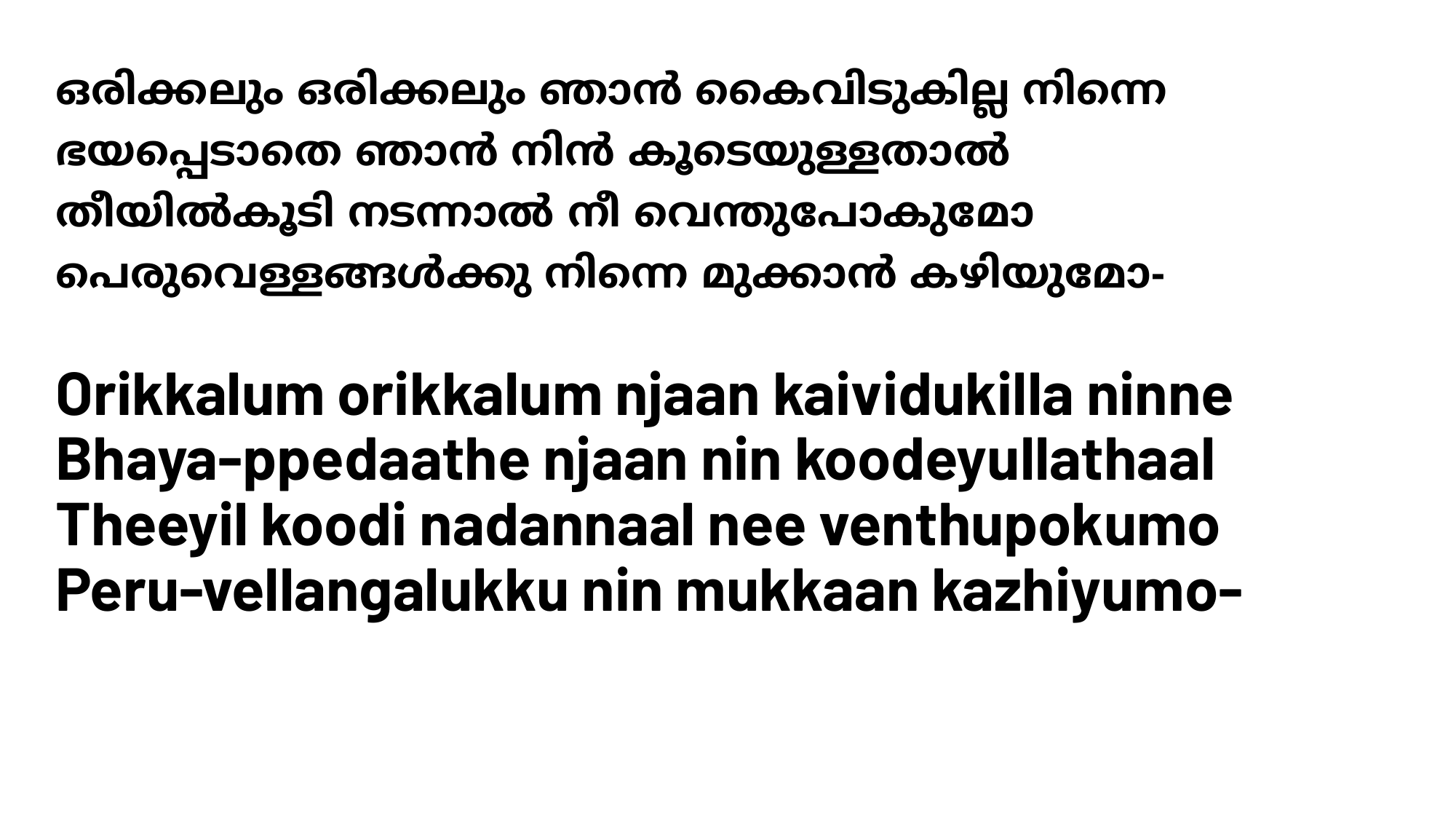

# ഒരിക്കലും ഒരിക്കലും ഞാന്‍ കൈവിടുകില്ല നിന്നെ ഭയപ്പെടാതെ ഞാന്‍ നിന്‍ കൂടെയുള്ളതാല്‍ തീയില്‍കൂടി നടന്നാല്‍ നീ വെന്തുപോകുമോ പെരുവെള്ളങ്ങള്‍ക്കു നിന്നെ മുക്കാന്‍ കഴിയുമോ-
Orikkalum orikkalum njaan kaividukilla ninne
Bhaya-ppedaathe njaan nin koodeyullathaal
Theeyil koodi nadannaal nee venthupokumo
Peru-vellangalukku nin mukkaan kazhiyumo-